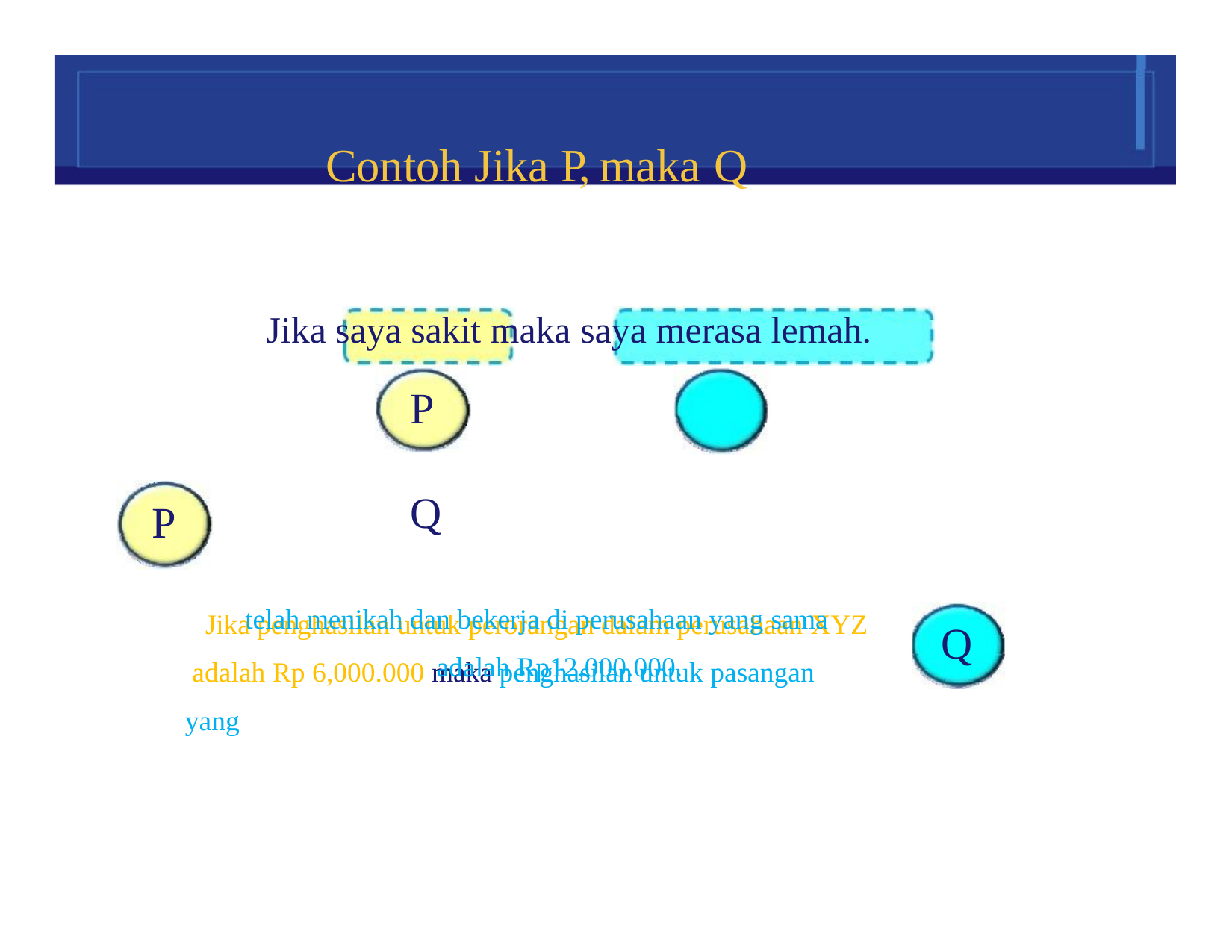

# Contoh Jika P, maka Q
Jika saya sakit maka saya merasa lemah.
P	Q

Jika penghasilan untuk perorangan dalam perusahaan XYZ  adalah Rp 6,000.000 maka penghasilan untuk pasangan yang

P
telah menikah dan bekerja di perusahaan yang sama
adalah Rp12,000.000.

Q